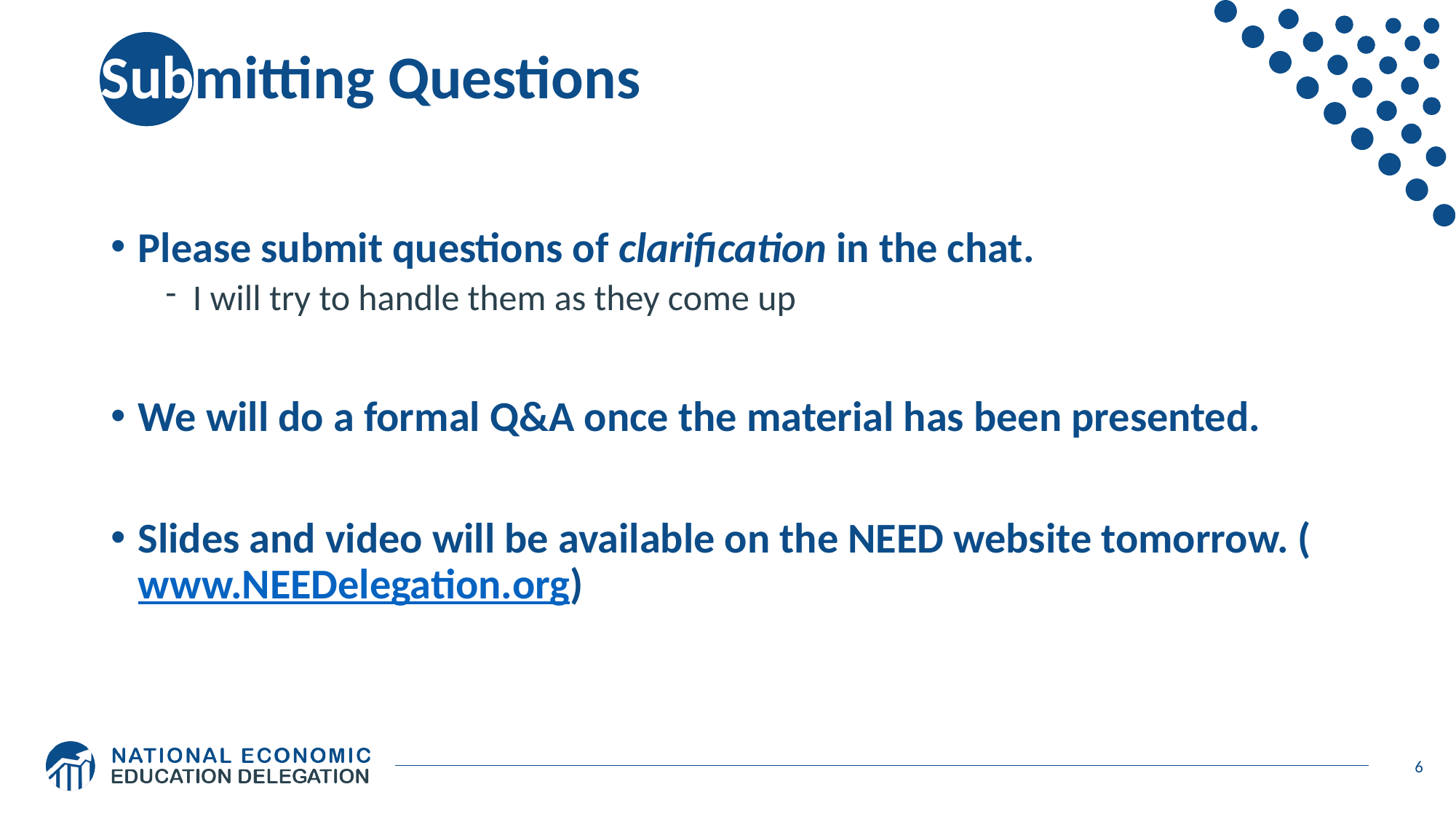

# Submitting Questions
Please submit questions of clarification in the chat.
I will try to handle them as they come up

We will do a formal Q&A once the material has been presented.

Slides and video will be available on the NEED website tomorrow. (www.NEEDelegation.org)

6